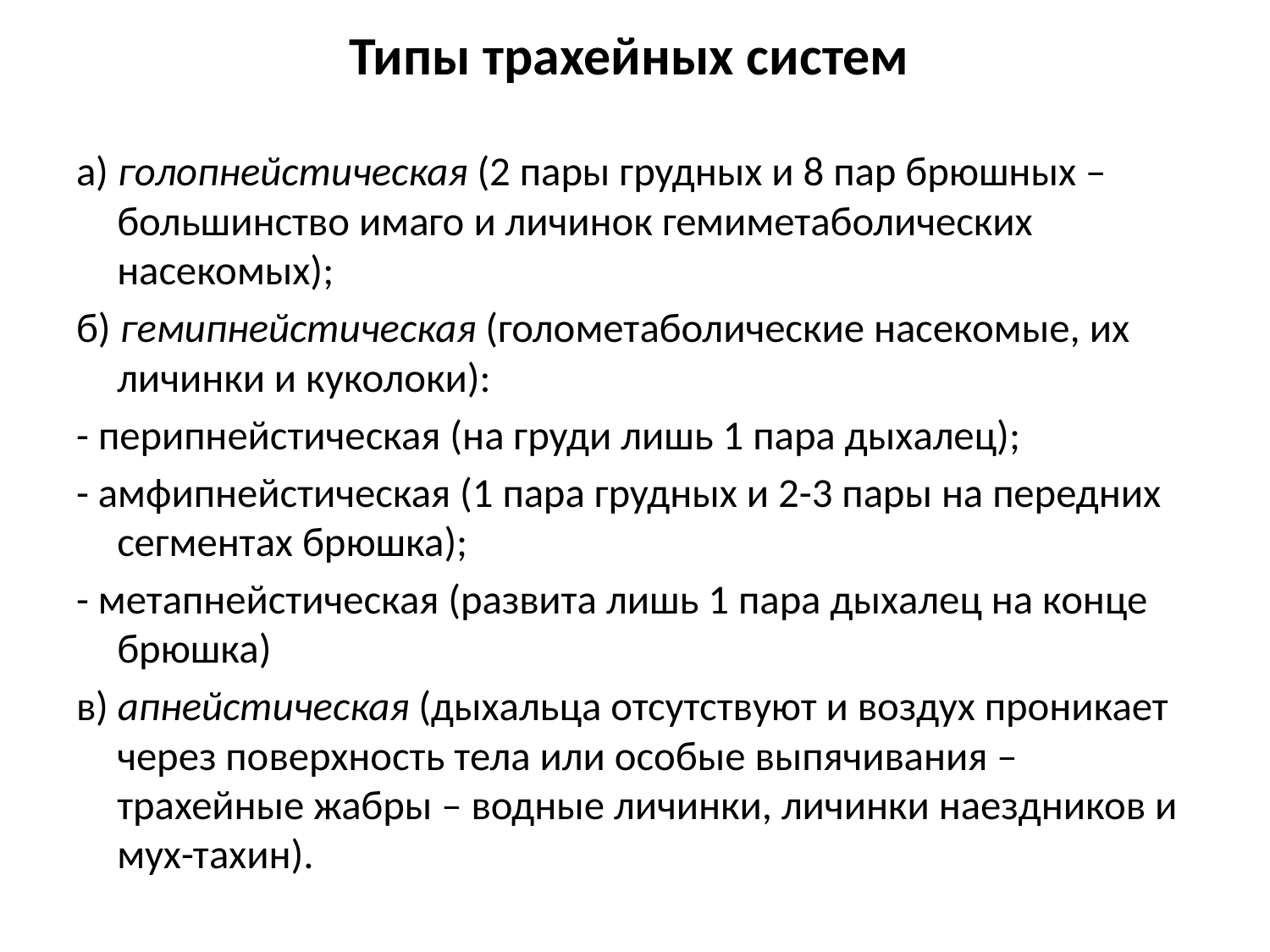

# Типы трахейных систем
а) голопнейстическая (2 пары грудных и 8 пар брюшных – большинство имаго и личинок гемиметаболических насекомых);
б) гемипнейстическая (голометаболические насекомые, их личинки и куколоки):
- перипнейстическая (на груди лишь 1 пара дыхалец);
- амфипнейстическая (1 пара грудных и 2-3 пары на передних сегментах брюшка);
- метапнейстическая (развита лишь 1 пара дыхалец на конце брюшка)
в) апнейстическая (дыхальца отсутствуют и воздух проникает через поверхность тела или особые выпячивания – трахейные жабры – водные личинки, личинки наездников и мух-тахин).